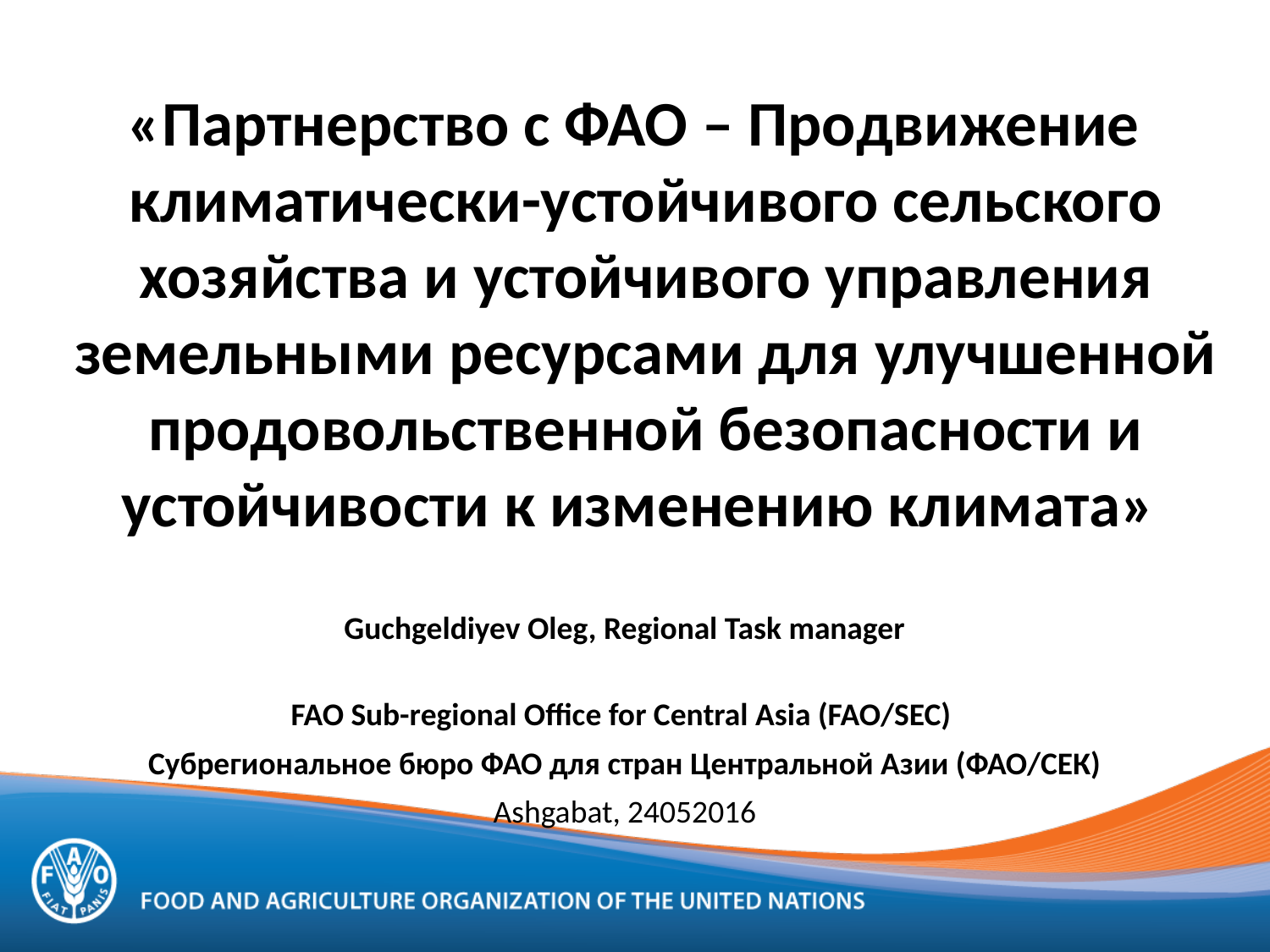

«Партнерство с ФАО – Продвижение климатически-устойчивого сельского хозяйства и устойчивого управления земельными ресурсами для улучшенной продовольственной безопасности и устойчивости к изменению климата»
Guchgeldiyev Oleg, Regional Task manager

FAO Sub-regional Office for Central Asia (FAO/SEC)
Субрегиональное бюро ФАО для стран Центральной Азии (ФАО/СЕК)
Ashgabat, 24052016